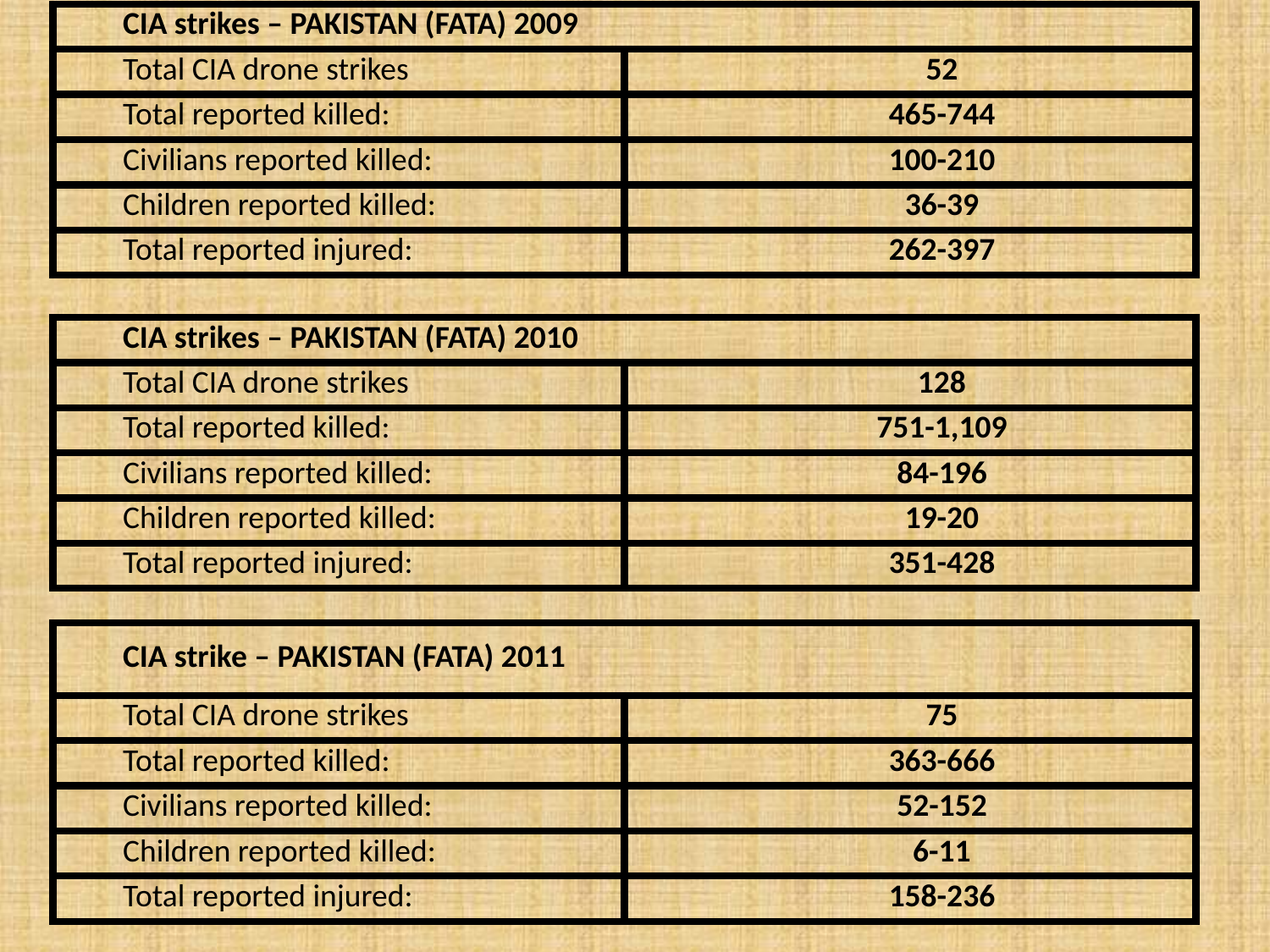

| CIA strikes – PAKISTAN (FATA) 2009 |  |
| --- | --- |
| Total CIA drone strikes | 52 |
| Total reported killed: | 465-744 |
| Civilians reported killed: | 100-210 |
| Children reported killed: | 36-39 |
| Total reported injured: | 262-397 |
| CIA strikes – PAKISTAN (FATA) 2010 |  |
| --- | --- |
| Total CIA drone strikes | 128 |
| Total reported killed: | 751-1,109 |
| Civilians reported killed: | 84-196 |
| Children reported killed: | 19-20 |
| Total reported injured: | 351-428 |

| CIA strike – PAKISTAN (FATA) 2011 |  |
| --- | --- |
| Total CIA drone strikes | 75 |
| Total reported killed: | 363-666 |
| Civilians reported killed: | 52-152 |
| Children reported killed: | 6-11 |
| Total reported injured: | 158-236 |